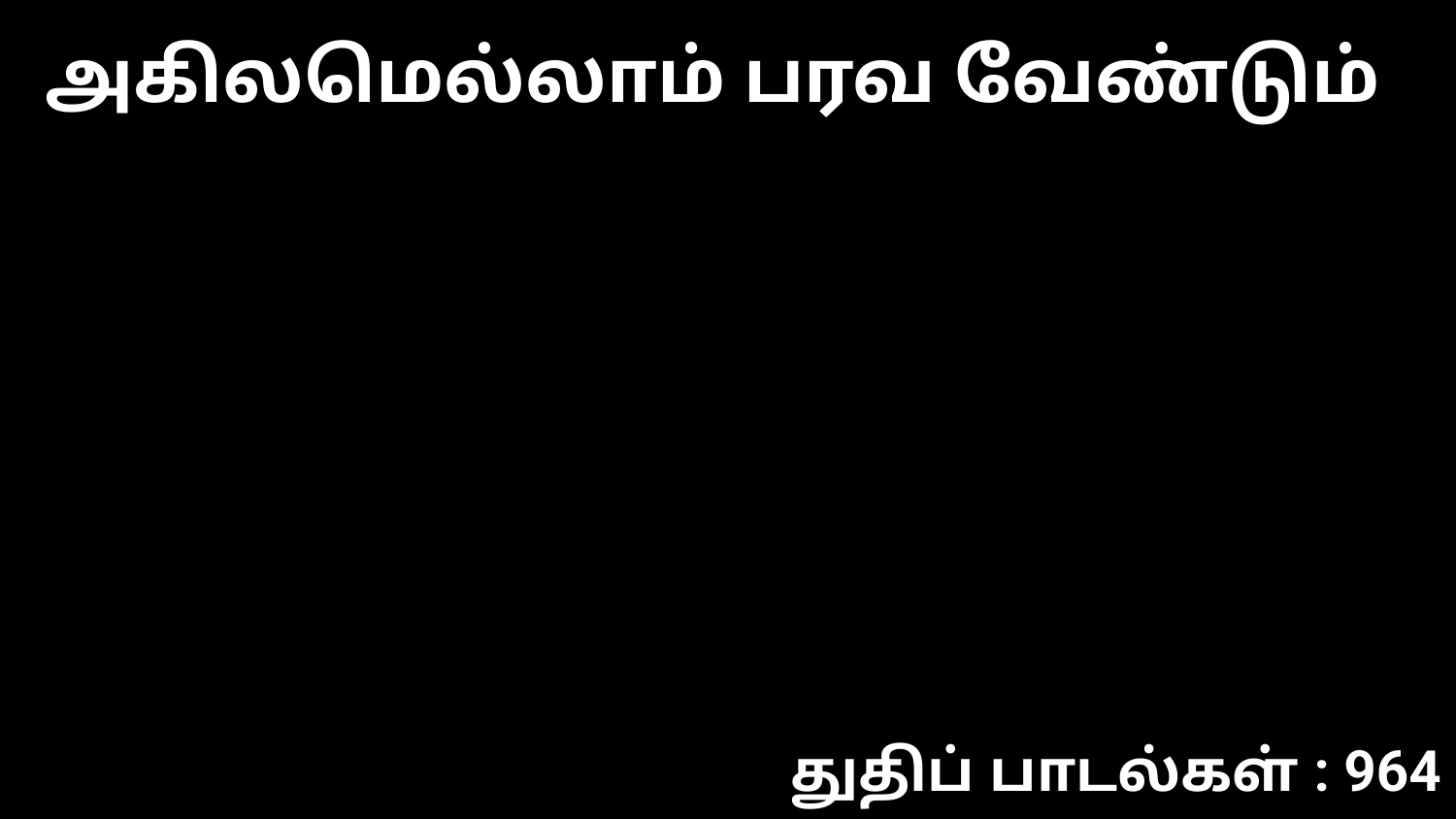

அகிலமெல்லாம் பரவ வேண்டும்
துதிப் பாடல்கள் : 964